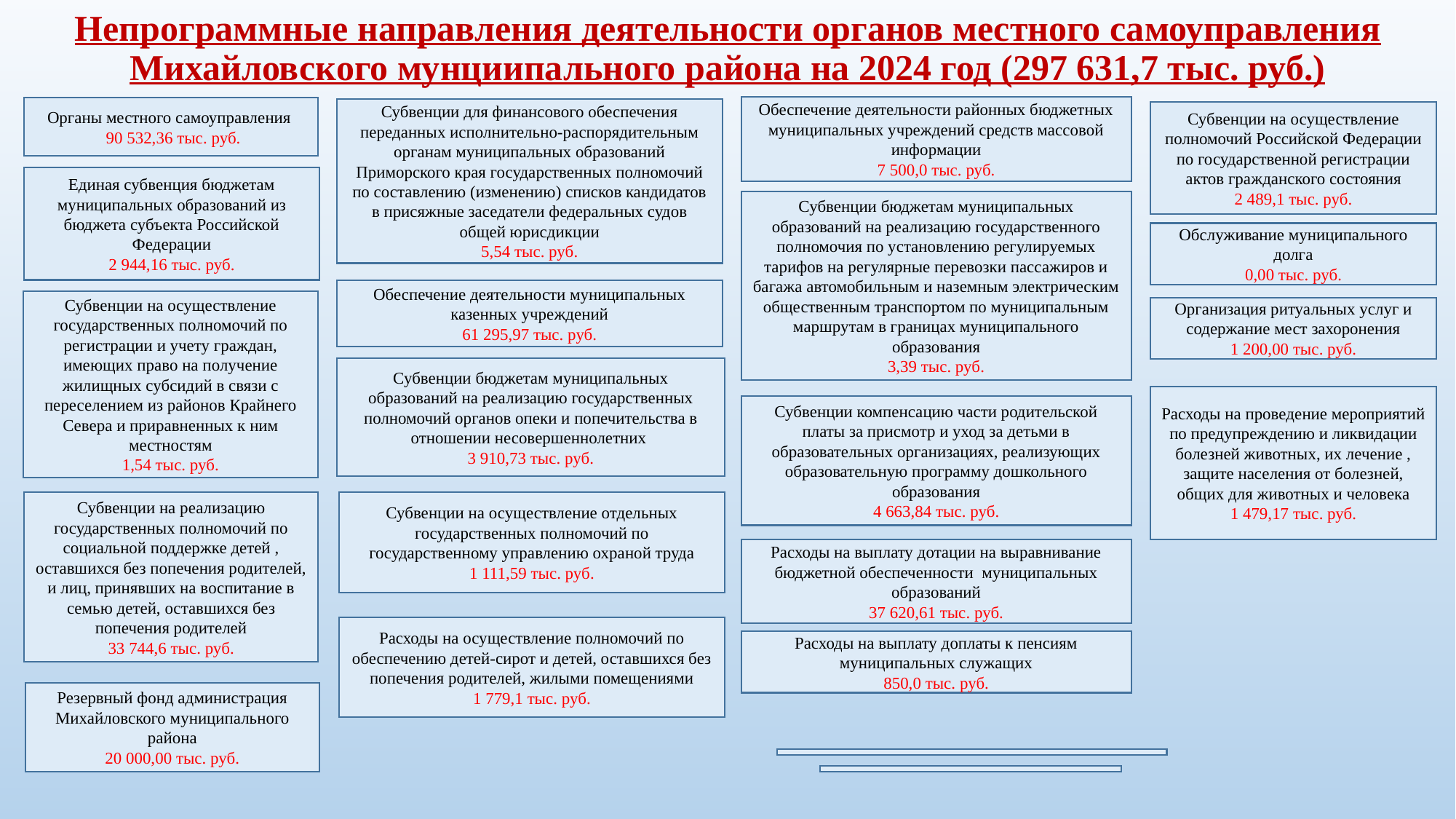

# Непрограммные направления деятельности органов местного самоуправления Михайловского мунциипального района на 2024 год (297 631,7 тыс. руб.)
Обеспечение деятельности районных бюджетных муниципальных учреждений средств массовой информации
7 500,0 тыс. руб.
Органы местного самоуправления
 90 532,36 тыс. руб.
Субвенции для финансового обеспечения переданных исполнительно-распорядительным органам муниципальных образований Приморского края государственных полномочий по составлению (изменению) списков кандидатов в присяжные заседатели федеральных судов общей юрисдикции
5,54 тыс. руб.
Субвенции на осуществление полномочий Российской Федерации по государственной регистрации актов гражданского состояния
2 489,1 тыс. руб.
Единая субвенция бюджетам муниципальных образований из бюджета субъекта Российской Федерации
2 944,16 тыс. руб.
Субвенции бюджетам муниципальных образований на реализацию государственного полномочия по установлению регулируемых тарифов на регулярные перевозки пассажиров и багажа автомобильным и наземным электрическим общественным транспортом по муниципальным маршрутам в границах муниципального образования
3,39 тыс. руб.
Обслуживание муниципального долга
0,00 тыс. руб.
Обеспечение деятельности муниципальных казенных учреждений
61 295,97 тыс. руб.
Субвенции на осуществление государственных полномочий по регистрации и учету граждан, имеющих право на получение жилищных субсидий в связи с переселением из районов Крайнего Севера и приравненных к ним местностям
1,54 тыс. руб.
Организация ритуальных услуг и содержание мест захоронения
1 200,00 тыс. руб.
Субвенции бюджетам муниципальных образований на реализацию государственных полномочий органов опеки и попечительства в отношении несовершеннолетних
3 910,73 тыс. руб.
Расходы на проведение мероприятий по предупреждению и ликвидации болезней животных, их лечение , защите населения от болезней, общих для животных и человека
1 479,17 тыс. руб.
Субвенции компенсацию части родительской платы за присмотр и уход за детьми в образовательных организациях, реализующих образовательную программу дошкольного образования
4 663,84 тыс. руб.
Субвенции на реализацию государственных полномочий по социальной поддержке детей , оставшихся без попечения родителей, и лиц, принявших на воспитание в семью детей, оставшихся без попечения родителей
33 744,6 тыс. руб.
Субвенции на осуществление отдельных государственных полномочий по государственному управлению охраной труда
1 111,59 тыс. руб.
Расходы на выплату дотации на выравнивание бюджетной обеспеченности  муниципальных образований
37 620,61 тыс. руб.
Расходы на осуществление полномочий по обеспечению детей-сирот и детей, оставшихся без попечения родителей, жилыми помещениями
1 779,1 тыс. руб.
Расходы на выплату доплаты к пенсиям муниципальных служащих
850,0 тыс. руб.
Резервный фонд администрация Михайловского муниципального района
20 000,00 тыс. руб.